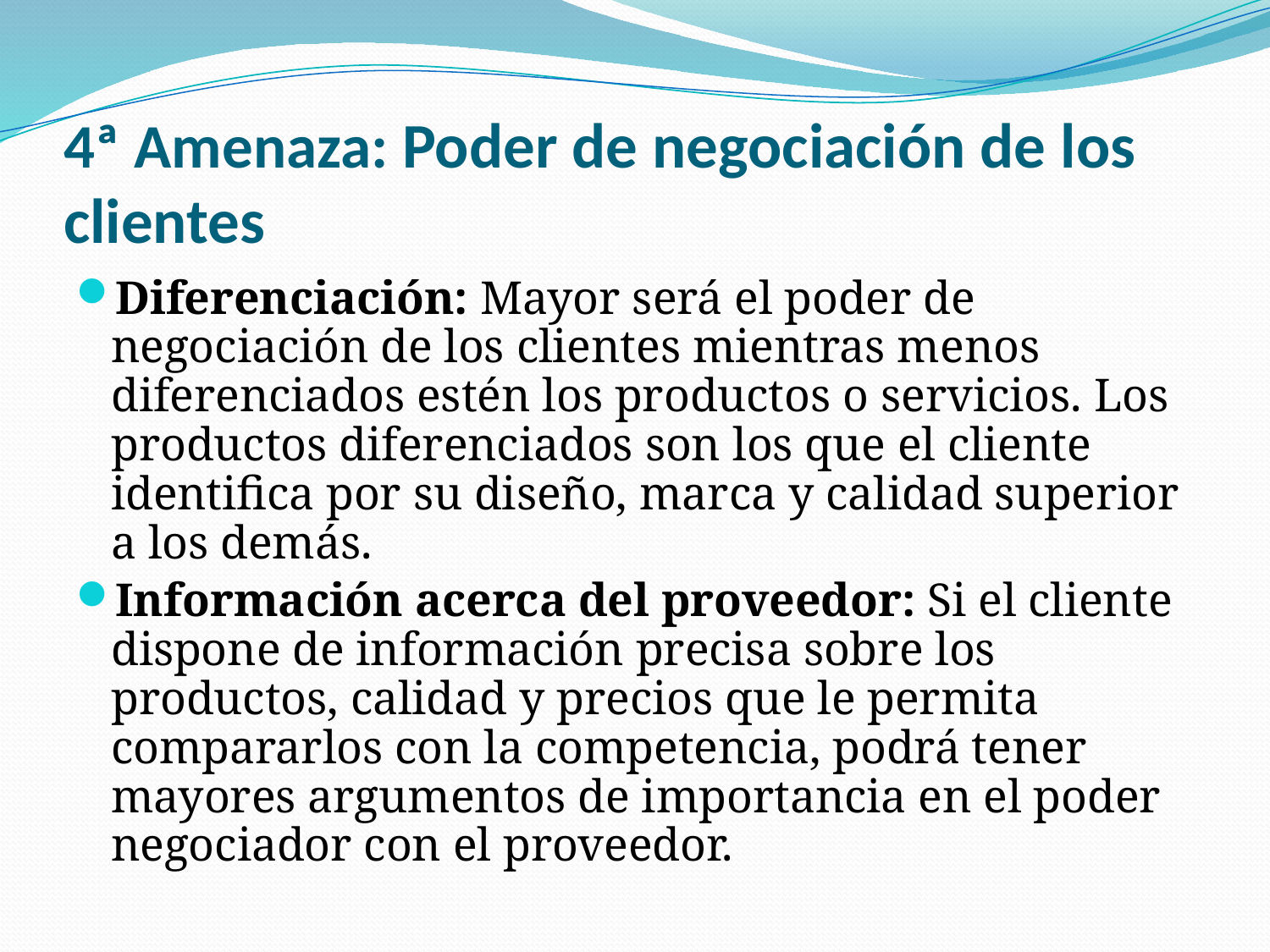

# 4ª Amenaza: Poder de negociación de los clientes
Diferenciación: Mayor será el poder de negociación de los clientes mientras menos diferenciados estén los productos o servicios. Los productos diferenciados son los que el cliente identifica por su diseño, marca y calidad superior a los demás.
Información acerca del proveedor: Si el cliente dispone de información precisa sobre los productos, calidad y precios que le permita compararlos con la competencia, podrá tener mayores argumentos de importancia en el poder negociador con el proveedor.